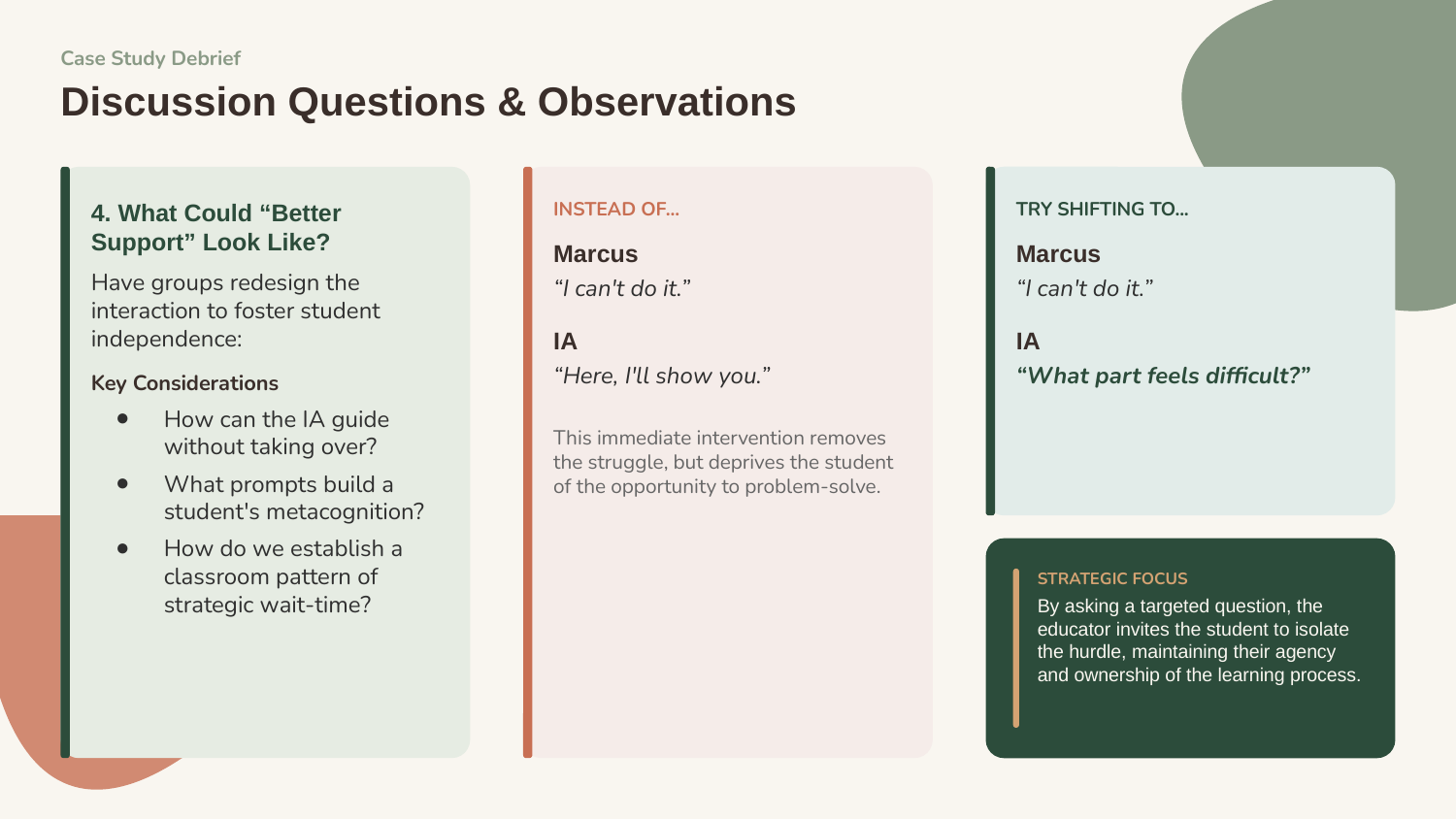

Case Study Debrief
Discussion Questions & Observations

4. What Could “Better Support” Look Like?
Have groups redesign the interaction to foster student independence:
Key Considerations
How can the IA guide without taking over?
What prompts build a student's metacognition?
How do we establish a classroom pattern of strategic wait-time?

INSTEAD OF...
Marcus
“I can't do it.”
IA
“Here, I'll show you.”
This immediate intervention removes the struggle, but deprives the student of the opportunity to problem-solve.

TRY SHIFTING TO...
Marcus
“I can't do it.”
IA
“What part feels difficult?”

STRATEGIC FOCUS
By asking a targeted question, the educator invites the student to isolate the hurdle, maintaining their agency and ownership of the learning process.